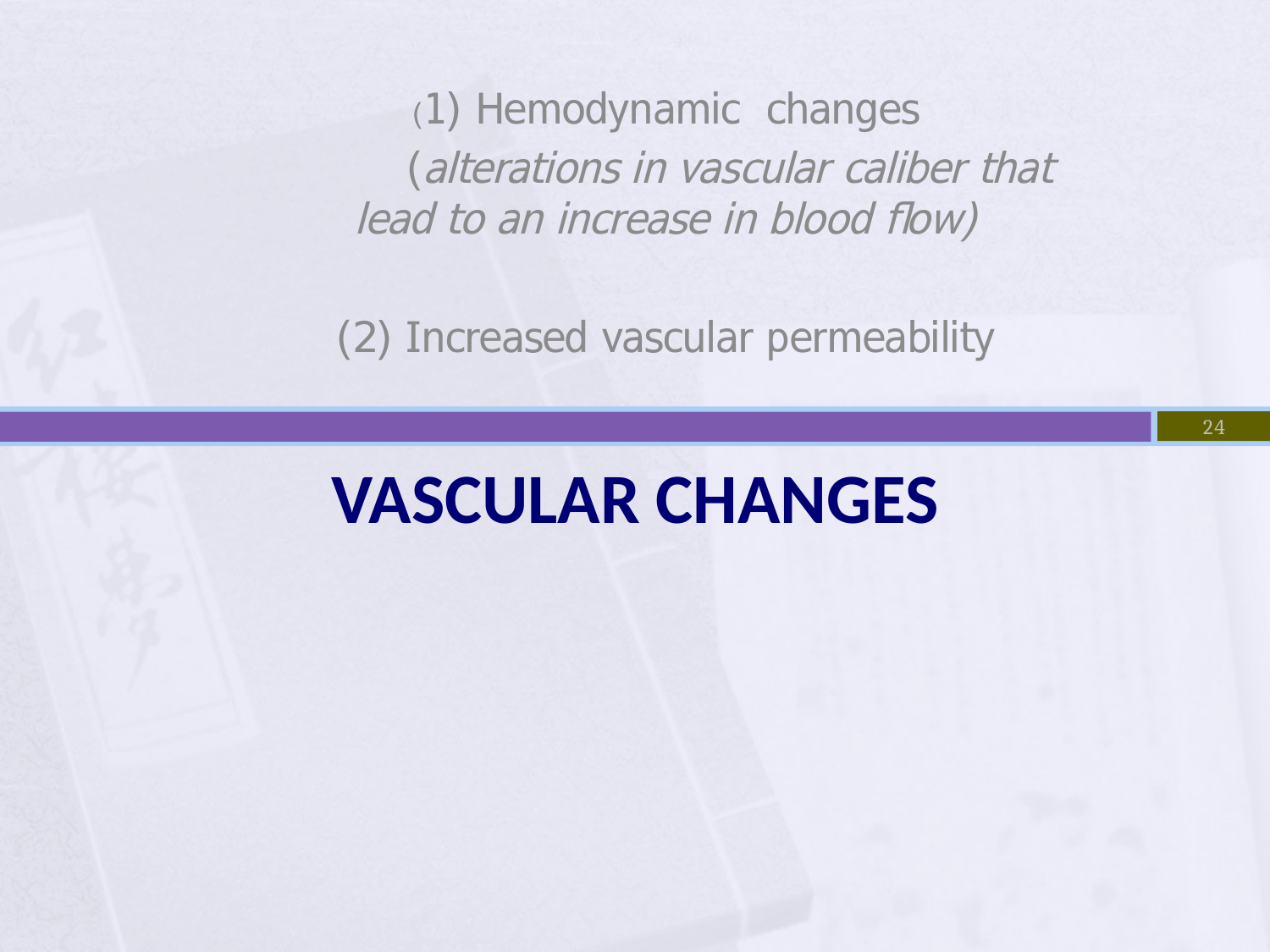

(1) Hemodynamic  changes
	(alterations in vascular caliber that lead to an increase in blood flow)

(2) Increased vascular permeability

24
# Vascular Changes